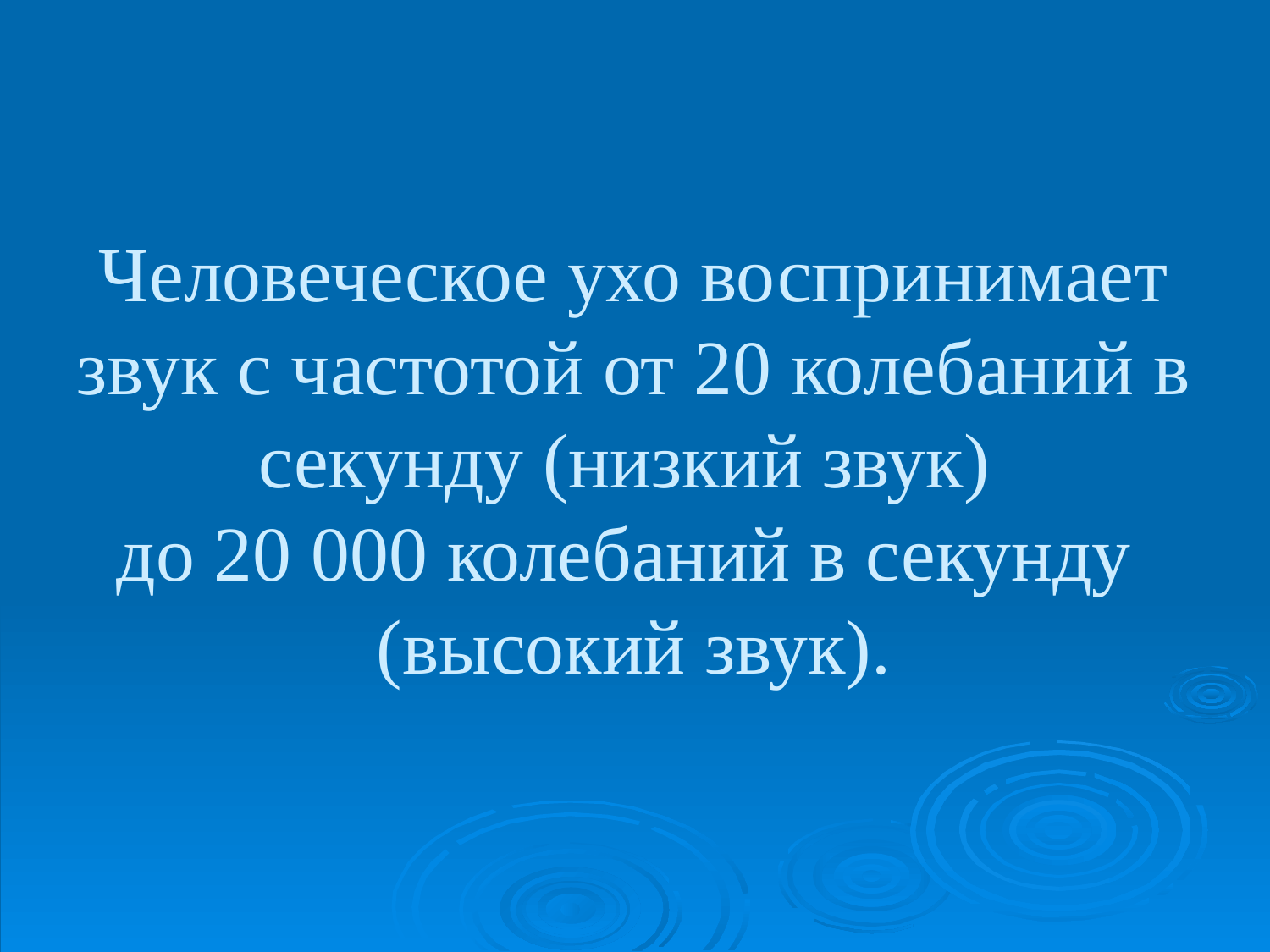

# Человеческое ухо воспринимает звук с частотой от 20 колебаний в секунду (низкий звук) до 20 000 колебаний в секунду (высокий звук).